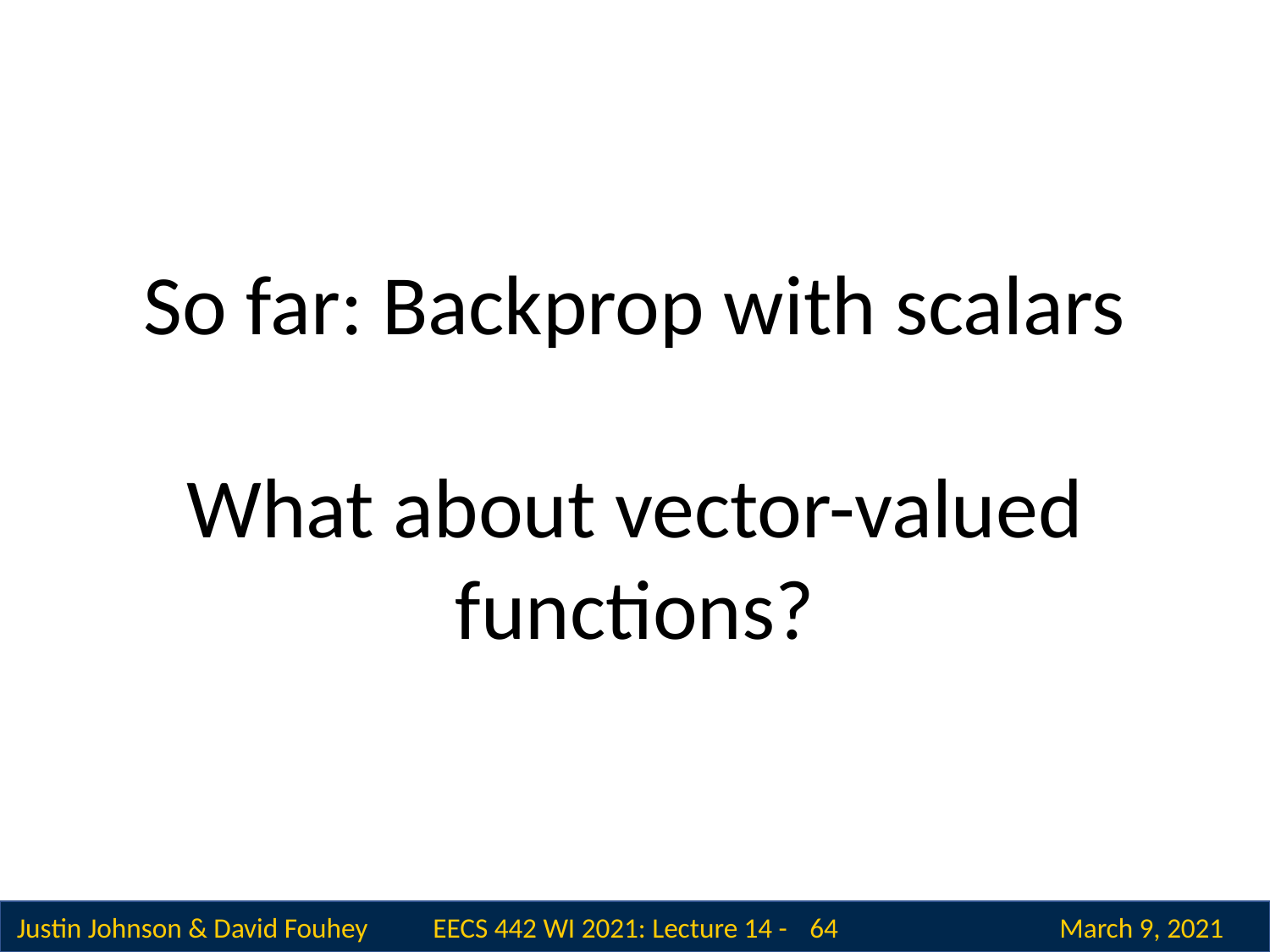

So far: Backprop with scalars

What about vector-valued functions?
  64